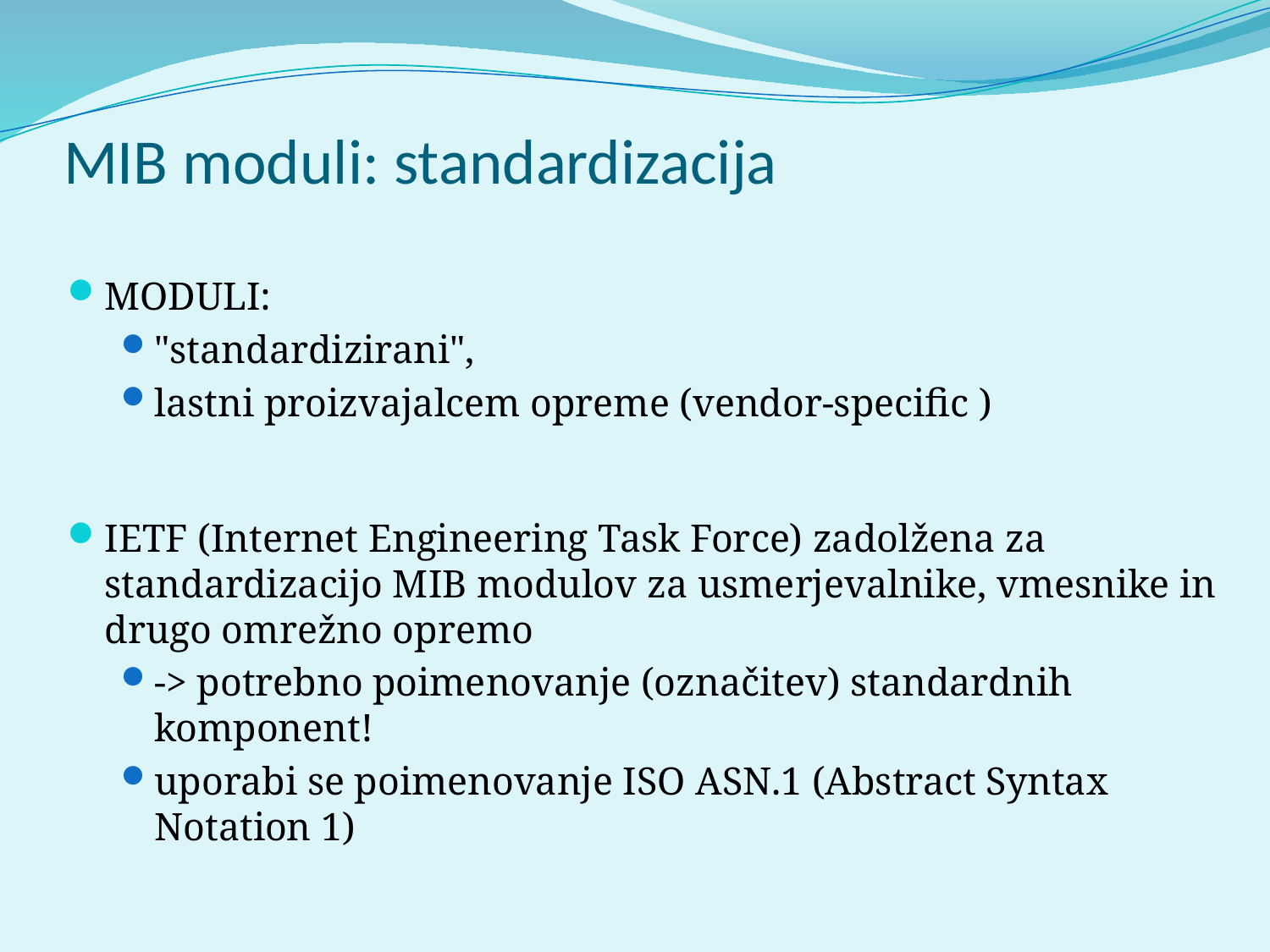

MIB moduli: standardizacija
MODULI:
"standardizirani",
lastni proizvajalcem opreme (vendor-specific )

IETF (Internet Engineering Task Force) zadolžena za standardizacijo MIB modulov za usmerjevalnike, vmesnike in drugo omrežno opremo
-> potrebno poimenovanje (označitev) standardnih komponent!
uporabi se poimenovanje ISO ASN.1 (Abstract Syntax Notation 1)